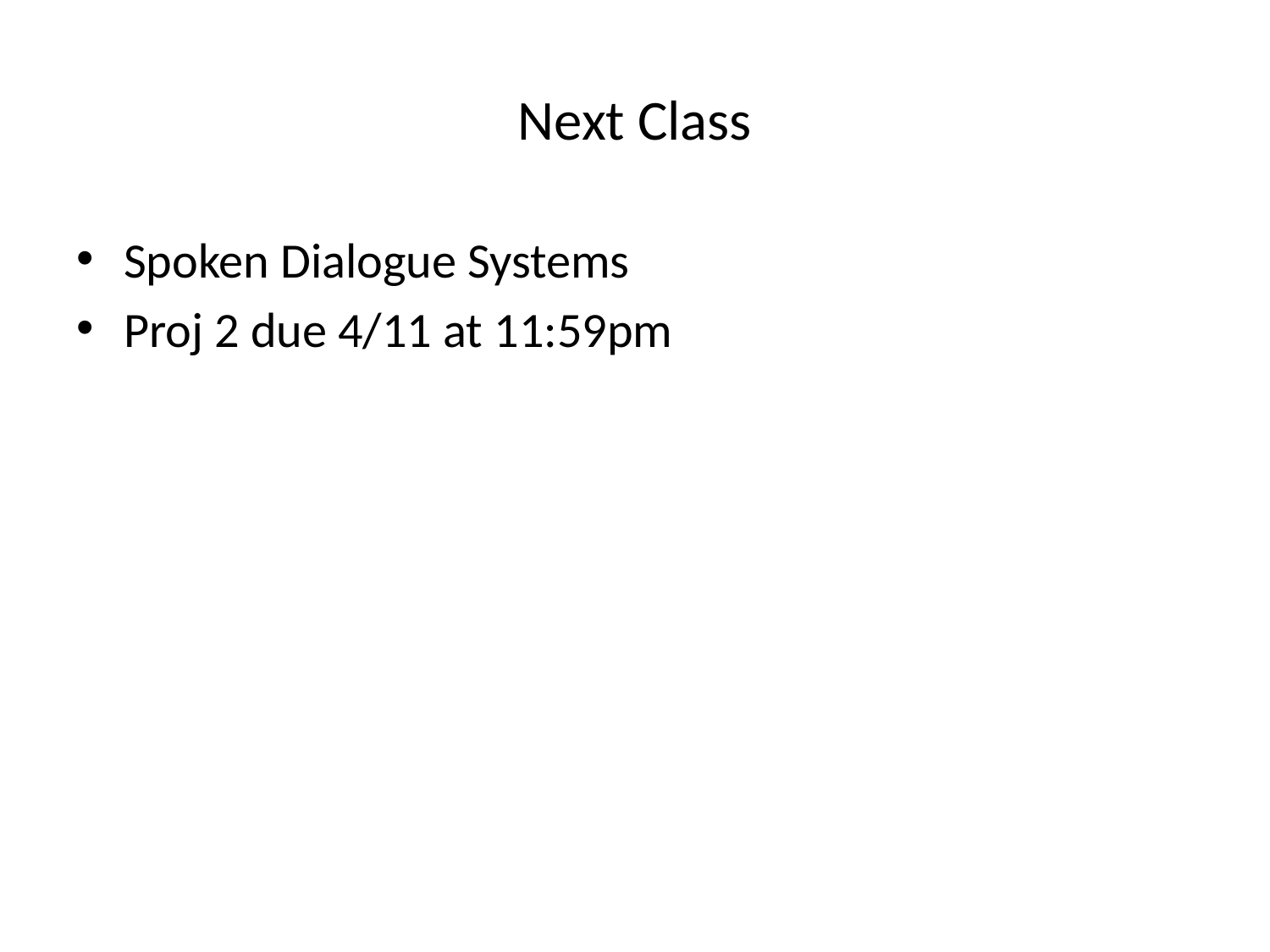

# Next Class
Spoken Dialogue Systems
Proj 2 due 4/11 at 11:59pm